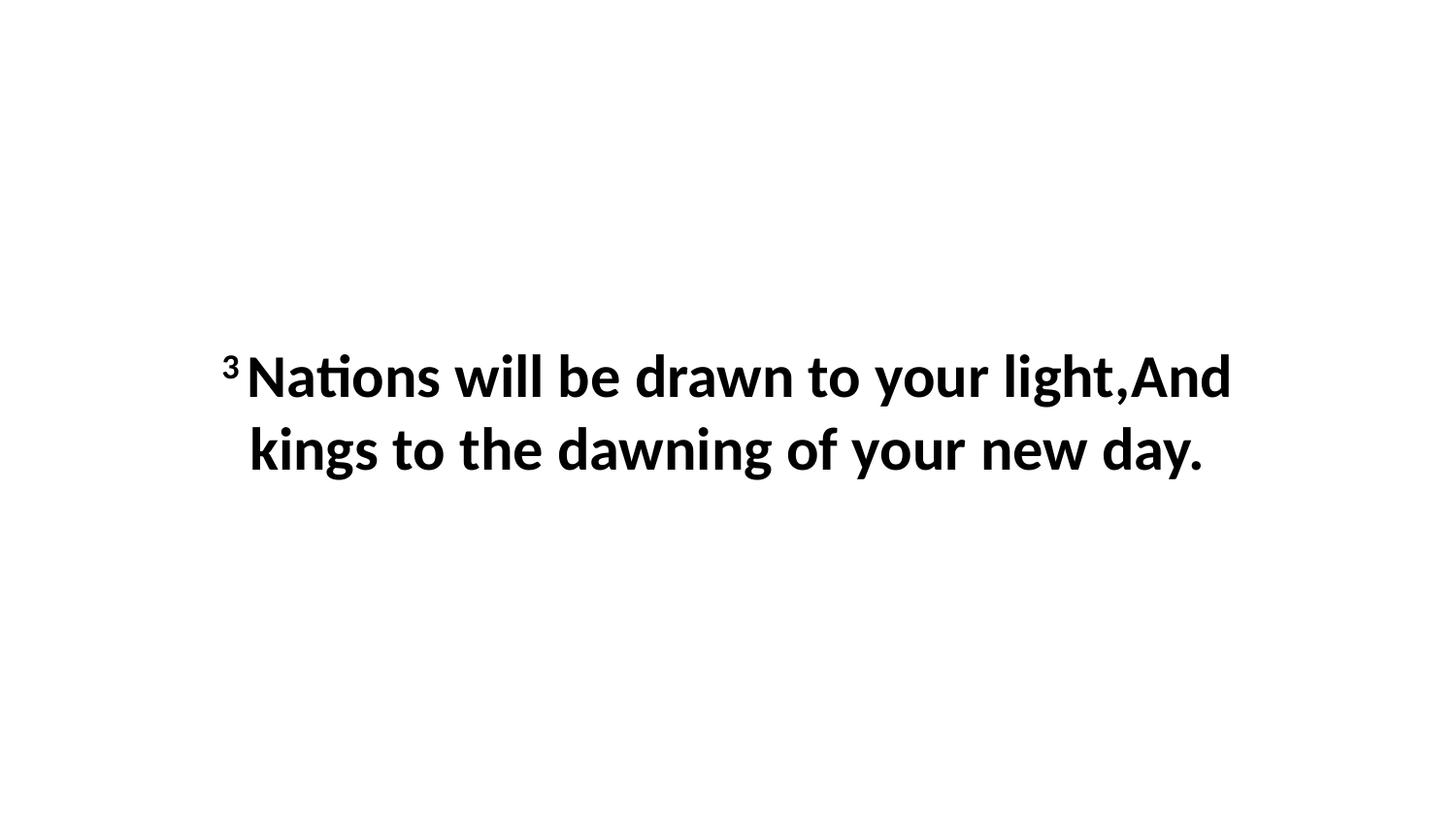

3 Nations will be drawn to your light,And kings to the dawning of your new day.